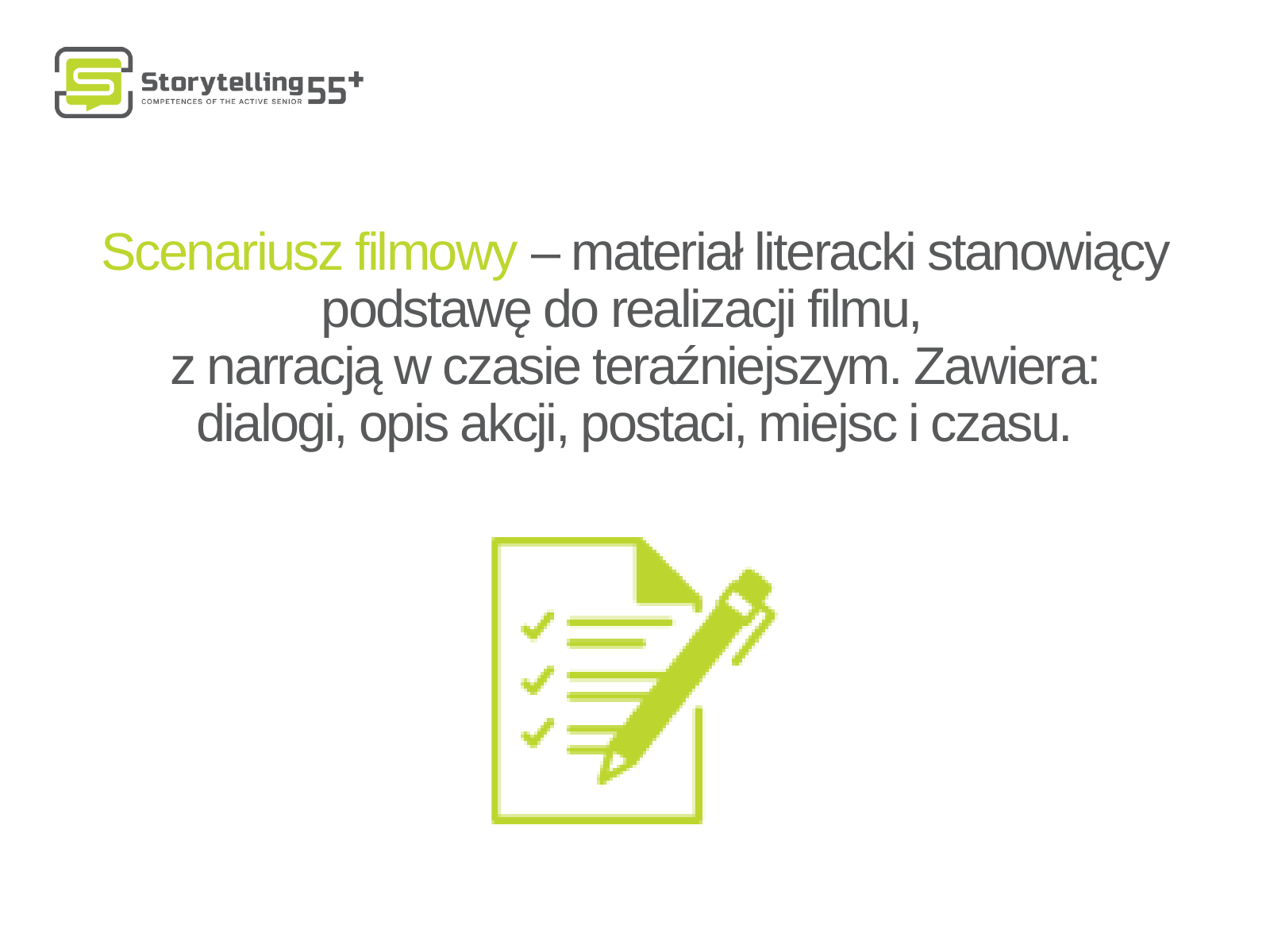

Scenariusz filmowy – materiał literacki stanowiący podstawę do realizacji filmu,
z narracją w czasie teraźniejszym. Zawiera: dialogi, opis akcji, postaci, miejsc i czasu.